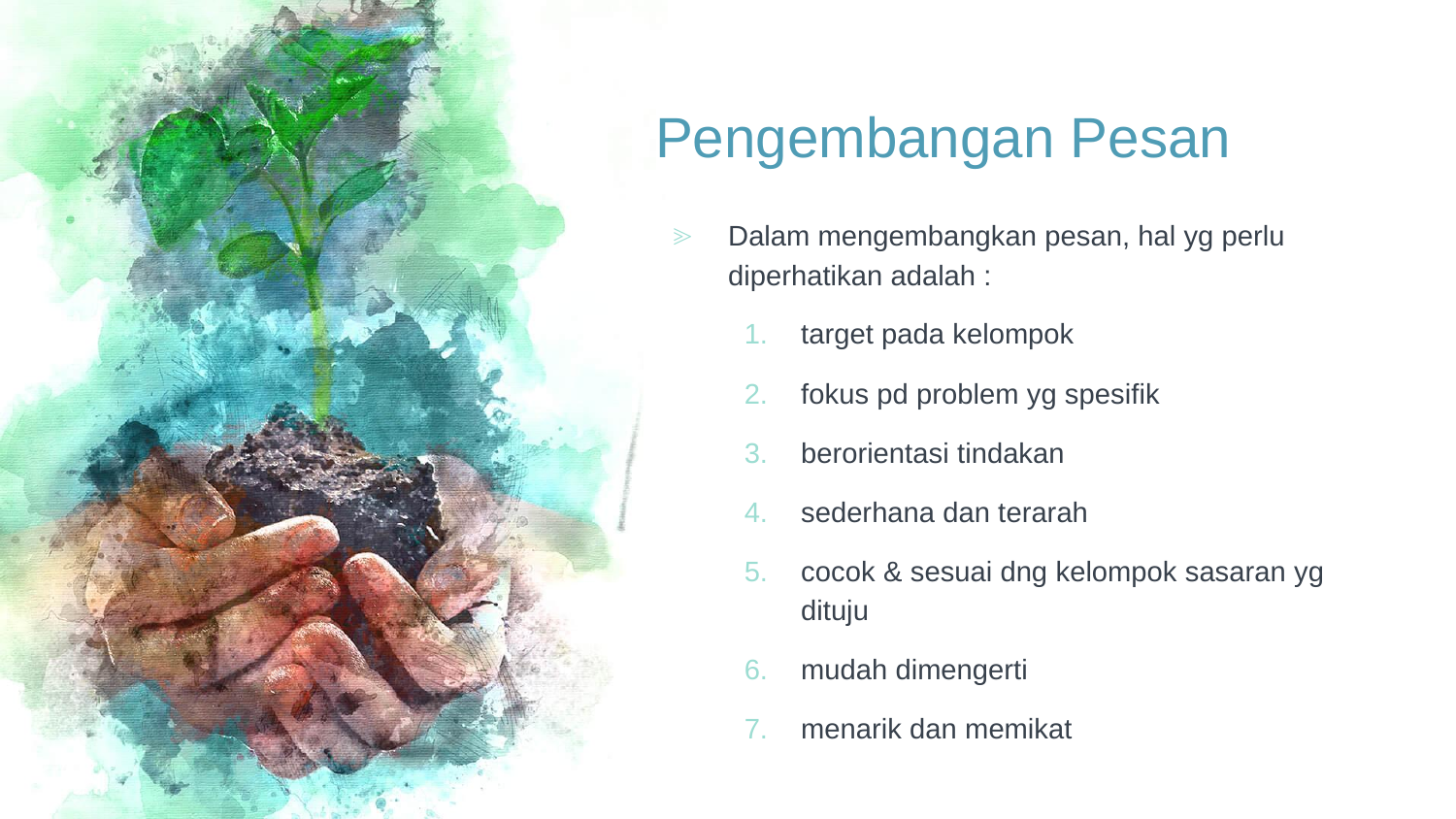

# Pengembangan Pesan
Dalam mengembangkan pesan, hal yg perlu diperhatikan adalah :
target pada kelompok
fokus pd problem yg spesifik
berorientasi tindakan
sederhana dan terarah
cocok & sesuai dng kelompok sasaran yg dituju
mudah dimengerti
menarik dan memikat
8